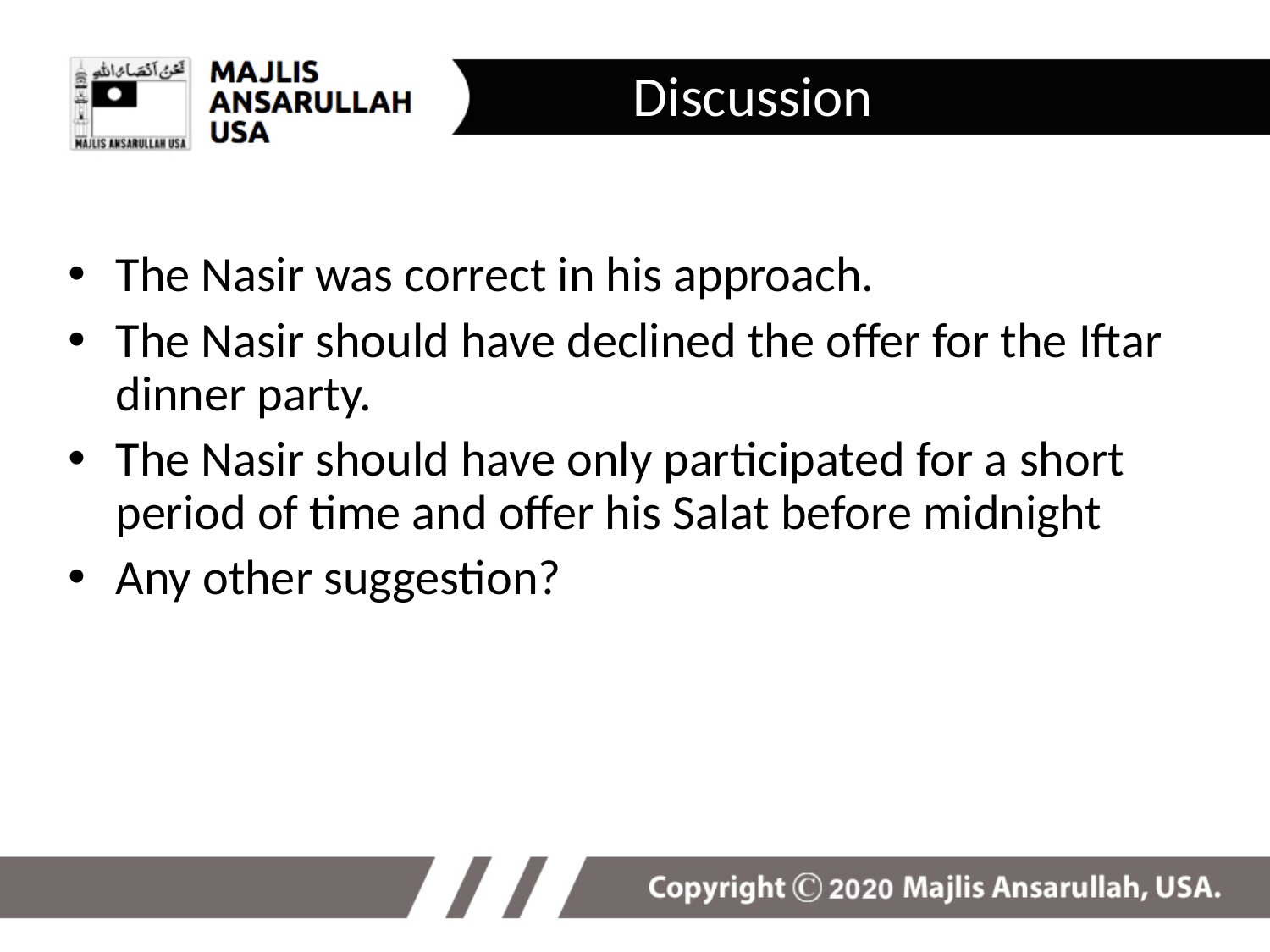

Discussion
The Nasir was correct in his approach.
The Nasir should have declined the offer for the Iftar dinner party.
The Nasir should have only participated for a short period of time and offer his Salat before midnight
Any other suggestion?